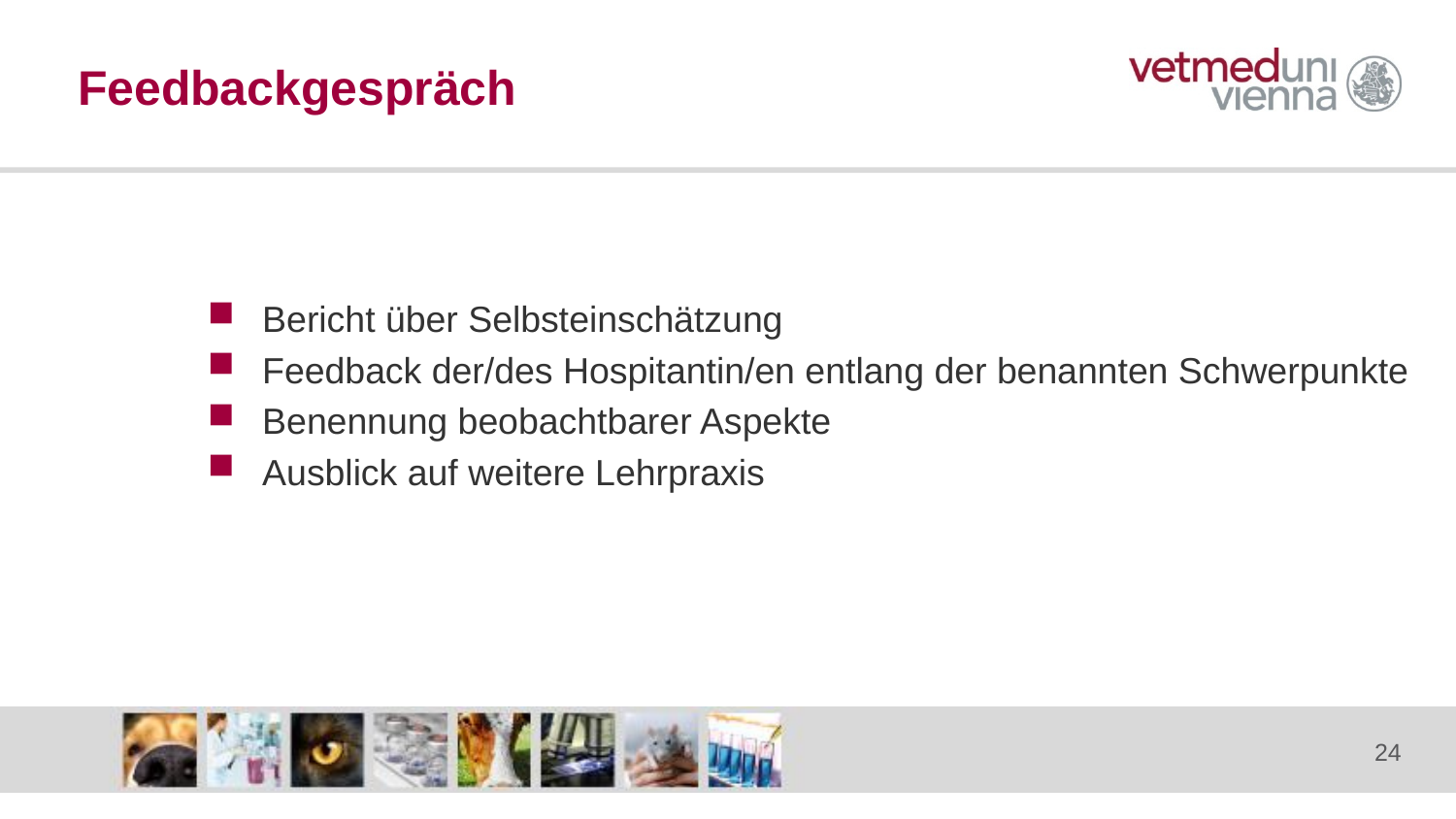

# Feedbackgespräch
Bericht über Selbsteinschätzung
Feedback der/des Hospitantin/en entlang der benannten Schwerpunkte
Benennung beobachtbarer Aspekte
Ausblick auf weitere Lehrpraxis
24